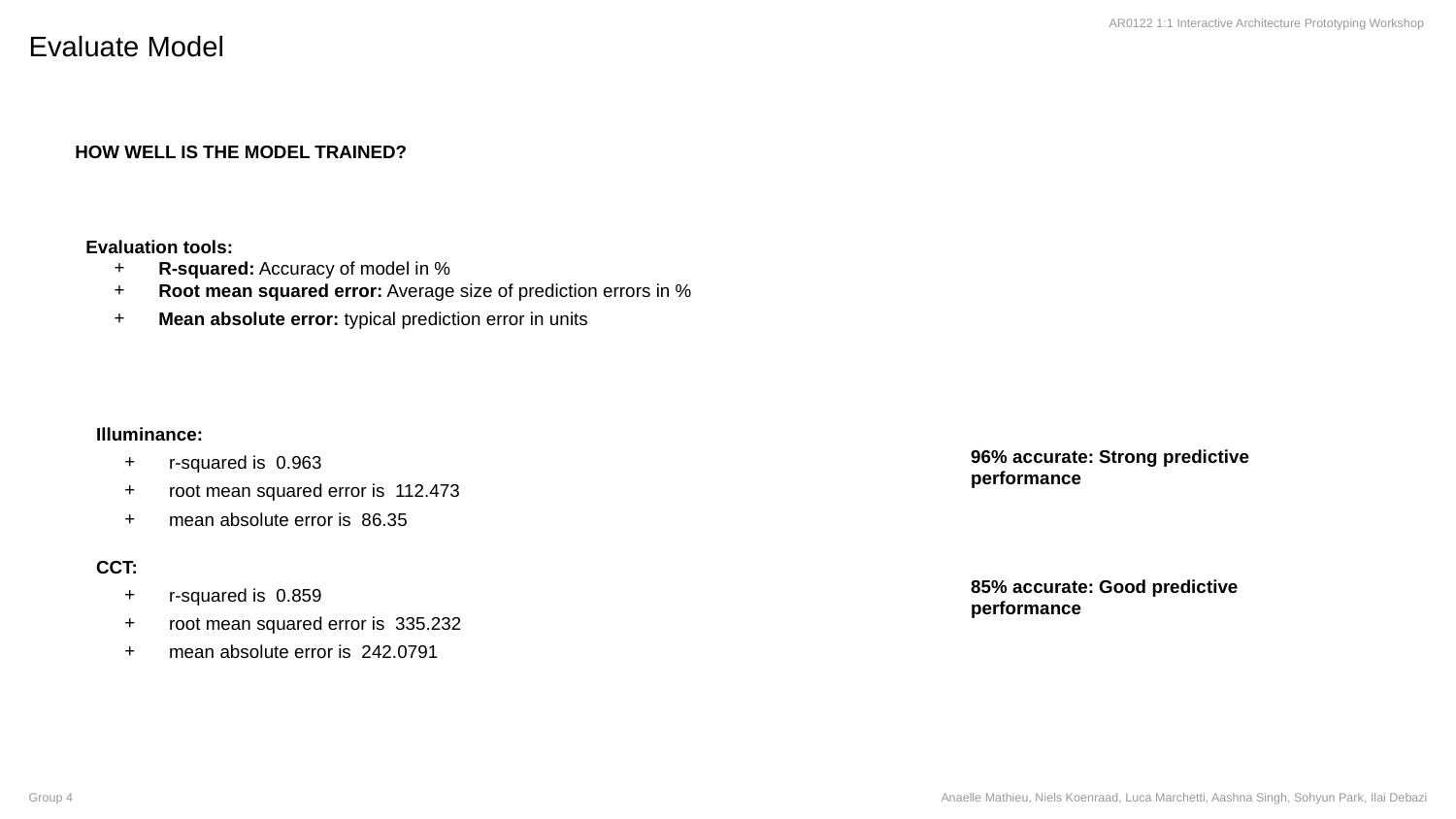

# Evaluate Model
HOW WELL IS THE MODEL TRAINED?
Evaluation tools:
R-squared: Accuracy of model in %
Root mean squared error: Average size of prediction errors in %
Mean absolute error: typical prediction error in units
Illuminance:
r-squared is  0.963
root mean squared error is  112.473
mean absolute error is  86.35

96% accurate: Strong predictive performance

CCT:
r-squared is  0.859
root mean squared error is  335.232
mean absolute error is  242.0791

85% accurate: Good predictive performance